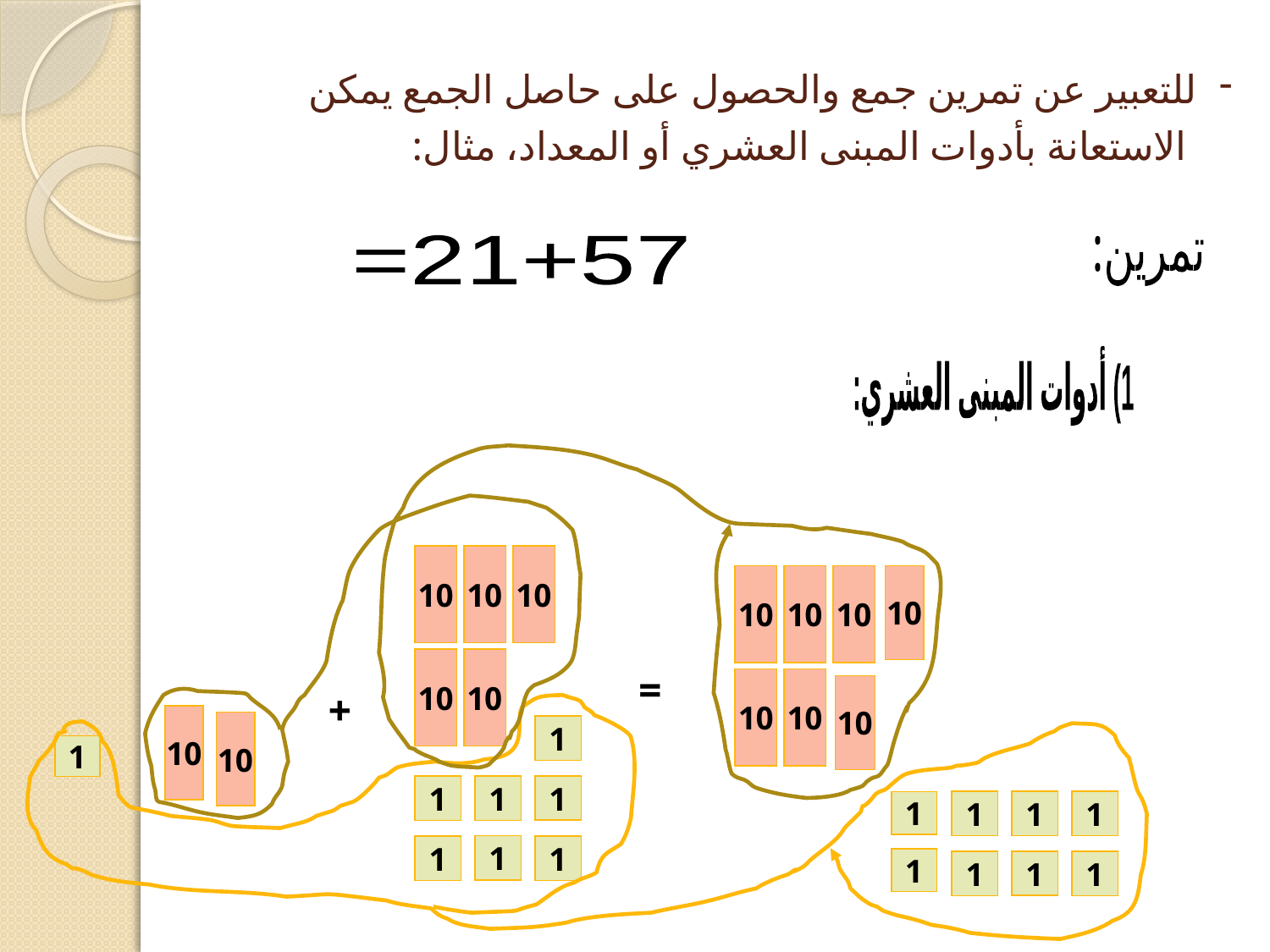

# للتعبير عن تمرين جمع والحصول على حاصل الجمع يمكن الاستعانة بأدوات المبنى العشري أو المعداد، مثال:
=21+57
تمرين:
1) أدوات المبنى العشري:

10
10
10
10
10
10
10
10
10
10
10
10
=
+

10
10
1
1
1
1
1
1
1
1
1
1
1
1
1
1
1
1